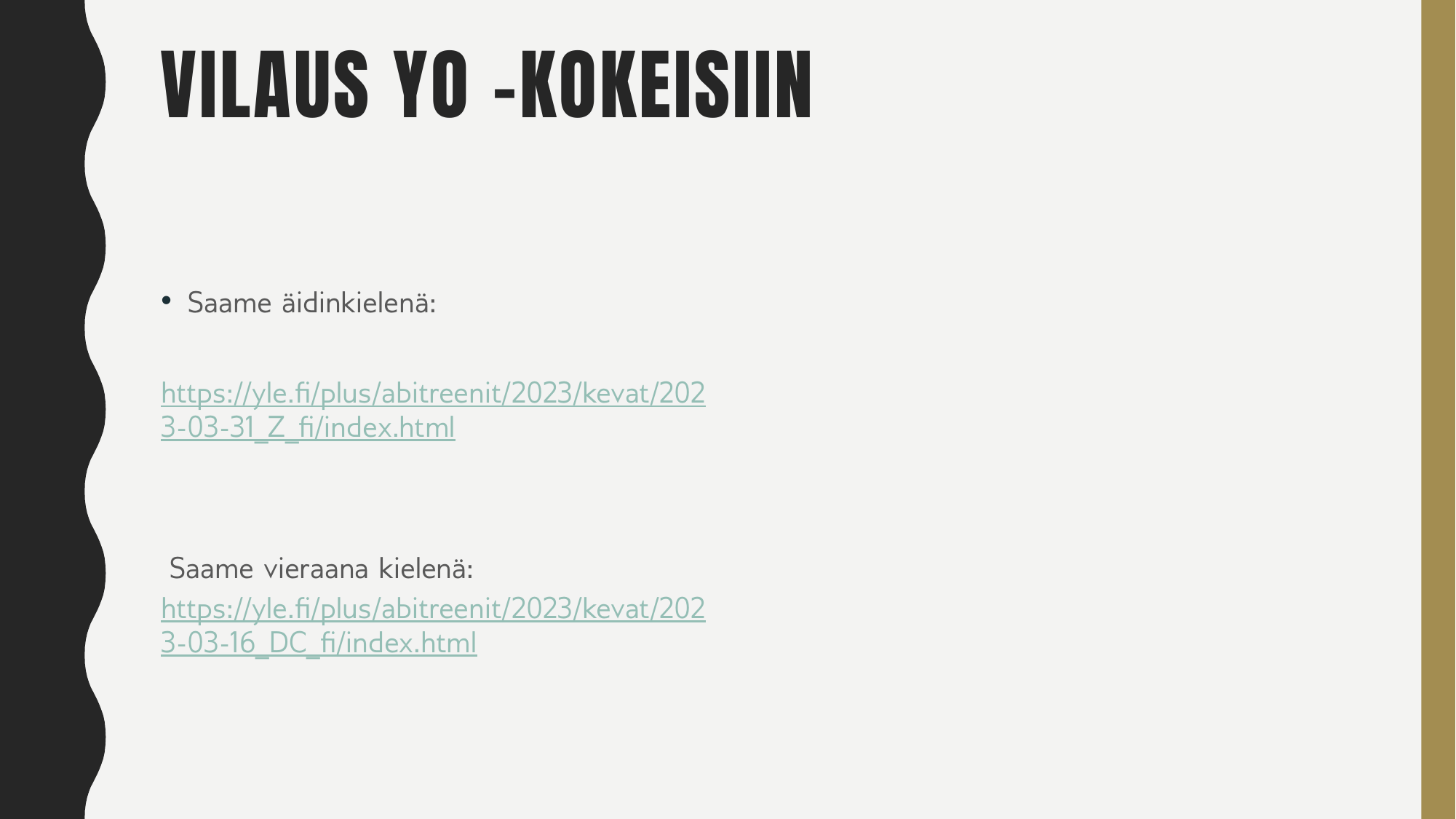

# Vilaus yo -kokeisiin
Saame äidinkielenä:
	https://yle.fi/plus/abitreenit/2023/kevat/2023-03-31_Z_fi/index.html

 Saame vieraana kielenä:  	https://yle.fi/plus/abitreenit/2023/kevat/2023-03-16_DC_fi/index.html